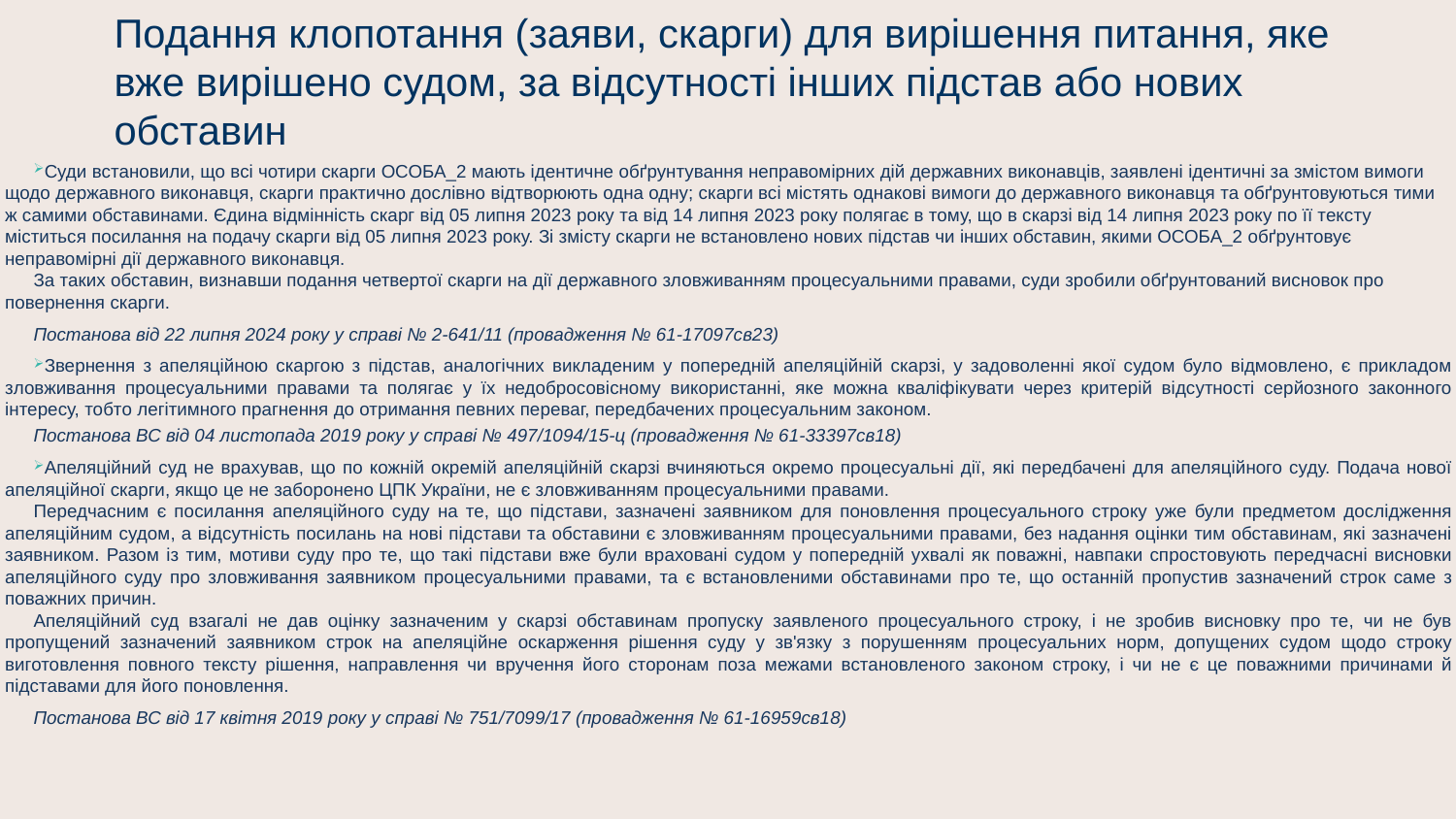

# Подання клопотання (заяви, скарги) для вирішення питання, яке вже вирішено судом, за відсутності інших підстав або нових обставин
Суди встановили, що всі чотири скарги ОСОБА_2 мають ідентичне обґрунтування неправомірних дій державних виконавців, заявлені ідентичні за змістом вимоги щодо державного виконавця, скарги практично дослівно відтворюють одна одну; скарги всі містять однакові вимоги до державного виконавця та обґрунтовуються тими ж самими обставинами. Єдина відмінність скарг від 05 липня 2023 року та від 14 липня 2023 року полягає в тому, що в скарзі від 14 липня 2023 року по її тексту міститься посилання на подачу скарги від 05 липня 2023 року. Зі змісту скарги не встановлено нових підстав чи інших обставин, якими ОСОБА_2 обґрунтовує неправомірні дії державного виконавця.
За таких обставин, визнавши подання четвертої скарги на дії державного зловживанням процесуальними правами, суди зробили обґрунтований висновок про повернення скарги.
Постанова від 22 липня 2024 року у справі № 2-641/11 (провадження № 61-17097св23)
Звернення з апеляційною скаргою з підстав, аналогічних викладеним у попередній апеляційній скарзі, у задоволенні якої судом було відмовлено, є прикладом зловживання процесуальними правами та полягає у їх недобросовісному використанні, яке можна кваліфікувати через критерій відсутності серйозного законного інтересу, тобто легітимного прагнення до отримання певних переваг, передбачених процесуальним законом.
Постанова ВС від 04 листопада 2019 року у справі № 497/1094/15-ц (провадження № 61-33397св18)
Апеляційний суд не врахував, що по кожній окремій апеляційній скарзі вчиняються окремо процесуальні дії, які передбачені для апеляційного суду. Подача нової апеляційної скарги, якщо це не заборонено ЦПК України, не є зловживанням процесуальними правами.
Передчасним є посилання апеляційного суду на те, що підстави, зазначені заявником для поновлення процесуального строку уже були предметом дослідження апеляційним судом, а відсутність посилань на нові підстави та обставини є зловживанням процесуальними правами, без надання оцінки тим обставинам, які зазначені заявником. Разом із тим, мотиви суду про те, що такі підстави вже були враховані судом у попередній ухвалі як поважні, навпаки спростовують передчасні висновки апеляційного суду про зловживання заявником процесуальними правами, та є встановленими обставинами про те, що останній пропустив зазначений строк саме з поважних причин.
Апеляційний суд взагалі не дав оцінку зазначеним у скарзі обставинам пропуску заявленого процесуального строку, і не зробив висновку про те, чи не був пропущений зазначений заявником строк на апеляційне оскарження рішення суду у зв'язку з порушенням процесуальних норм, допущених судом щодо строку виготовлення повного тексту рішення, направлення чи вручення його сторонам поза межами встановленого законом строку, і чи не є це поважними причинами й підставами для його поновлення.
Постанова ВС від 17 квітня 2019 року у справі № 751/7099/17 (провадження № 61-16959св18)